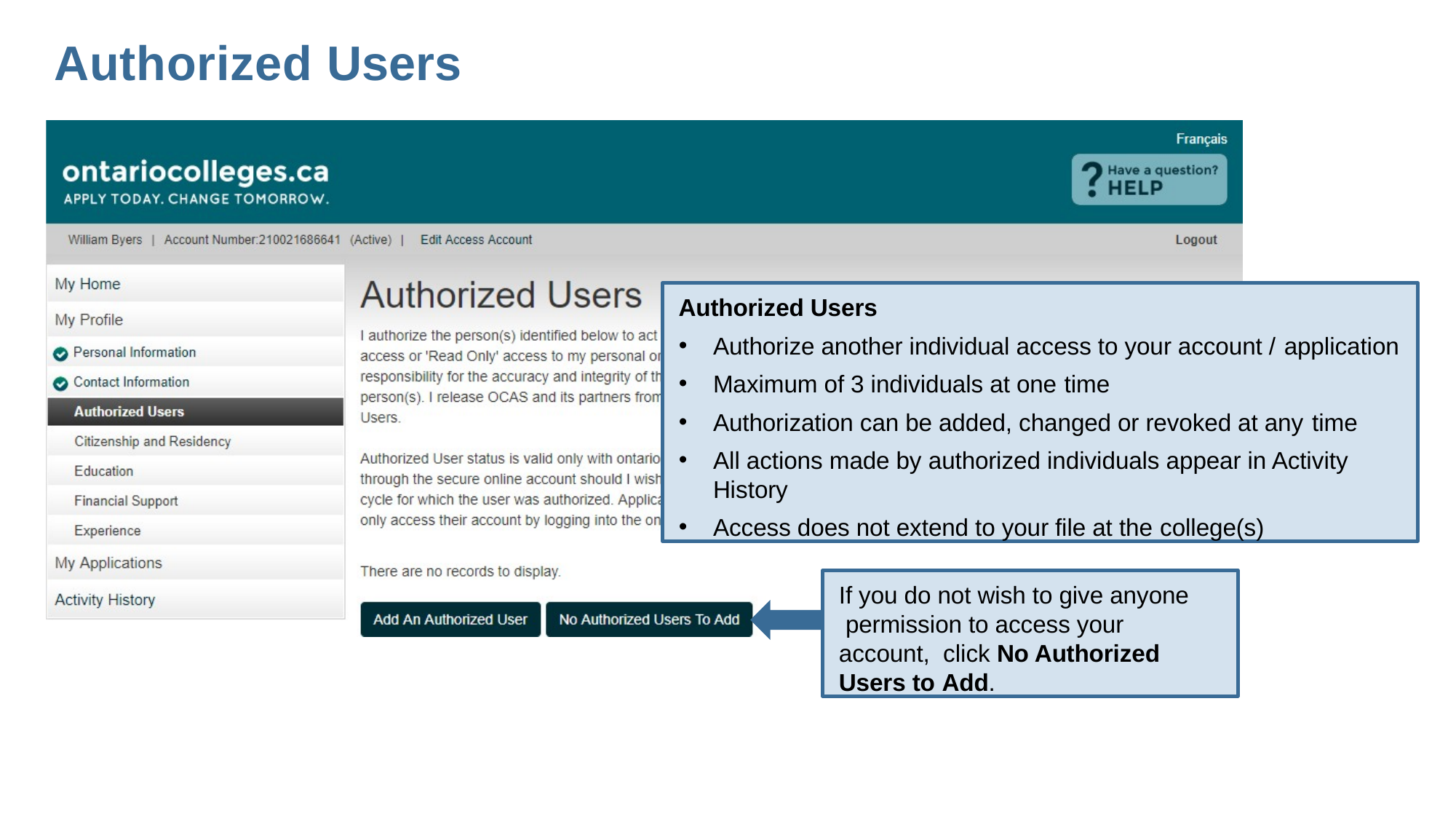

# Authorized Users

Authorized Users
Authorize another individual access to your account / application
Maximum of 3 individuals at one time
Authorization can be added, changed or revoked at any time
All actions made by authorized individuals appear in Activity History
Access does not extend to your file at the college(s)
If you do not wish to give anyone  permission to access your account,  click No Authorized Users to Add.